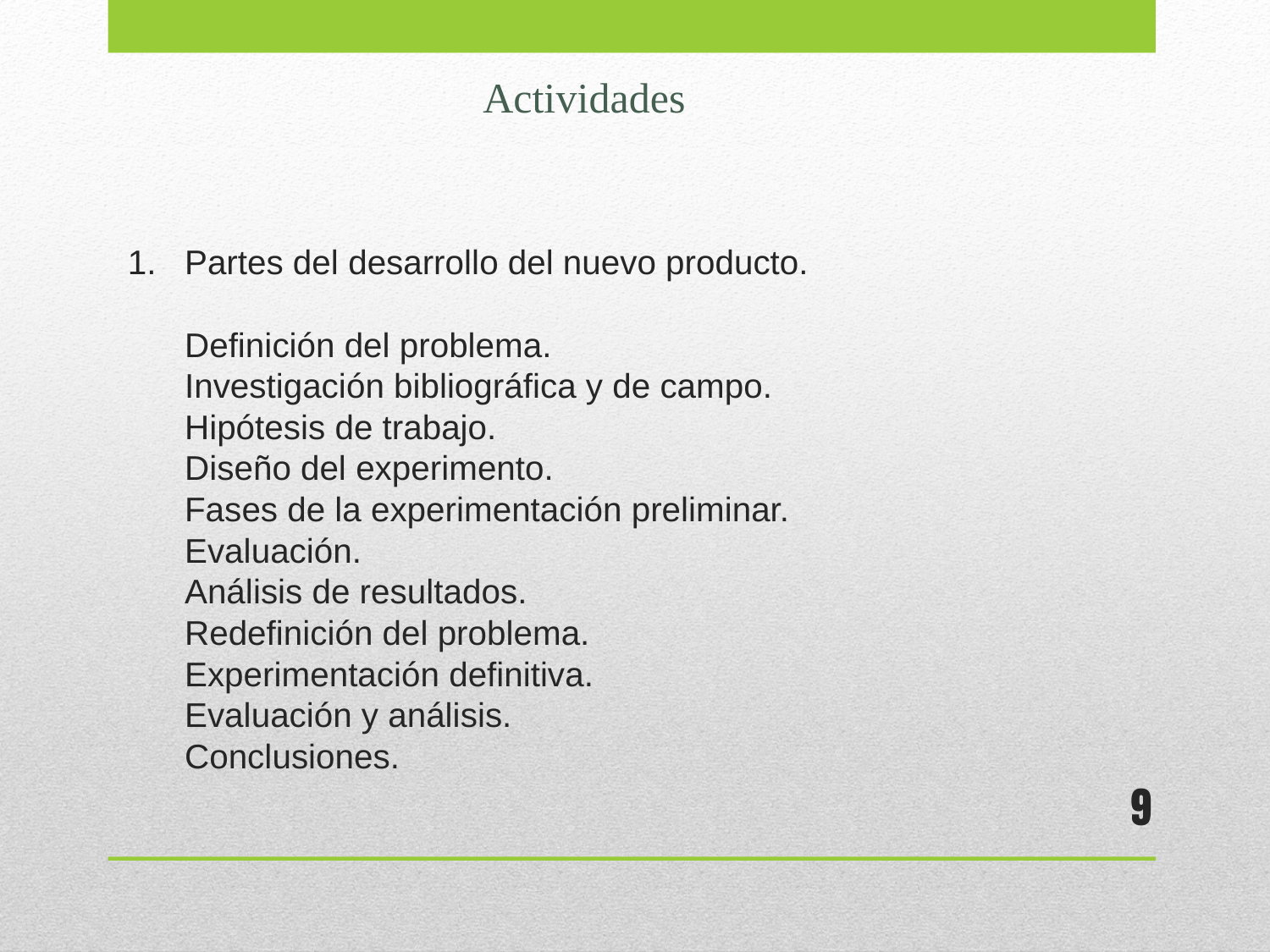

Actividades

# Partes del desarrollo del nuevo producto. Definición del problema. Investigación bibliográfica y de campo. Hipótesis de trabajo. Diseño del experimento. Fases de la experimentación preliminar. Evaluación. Análisis de resultados. Redefinición del problema. Experimentación definitiva. Evaluación y análisis. Conclusiones.
9